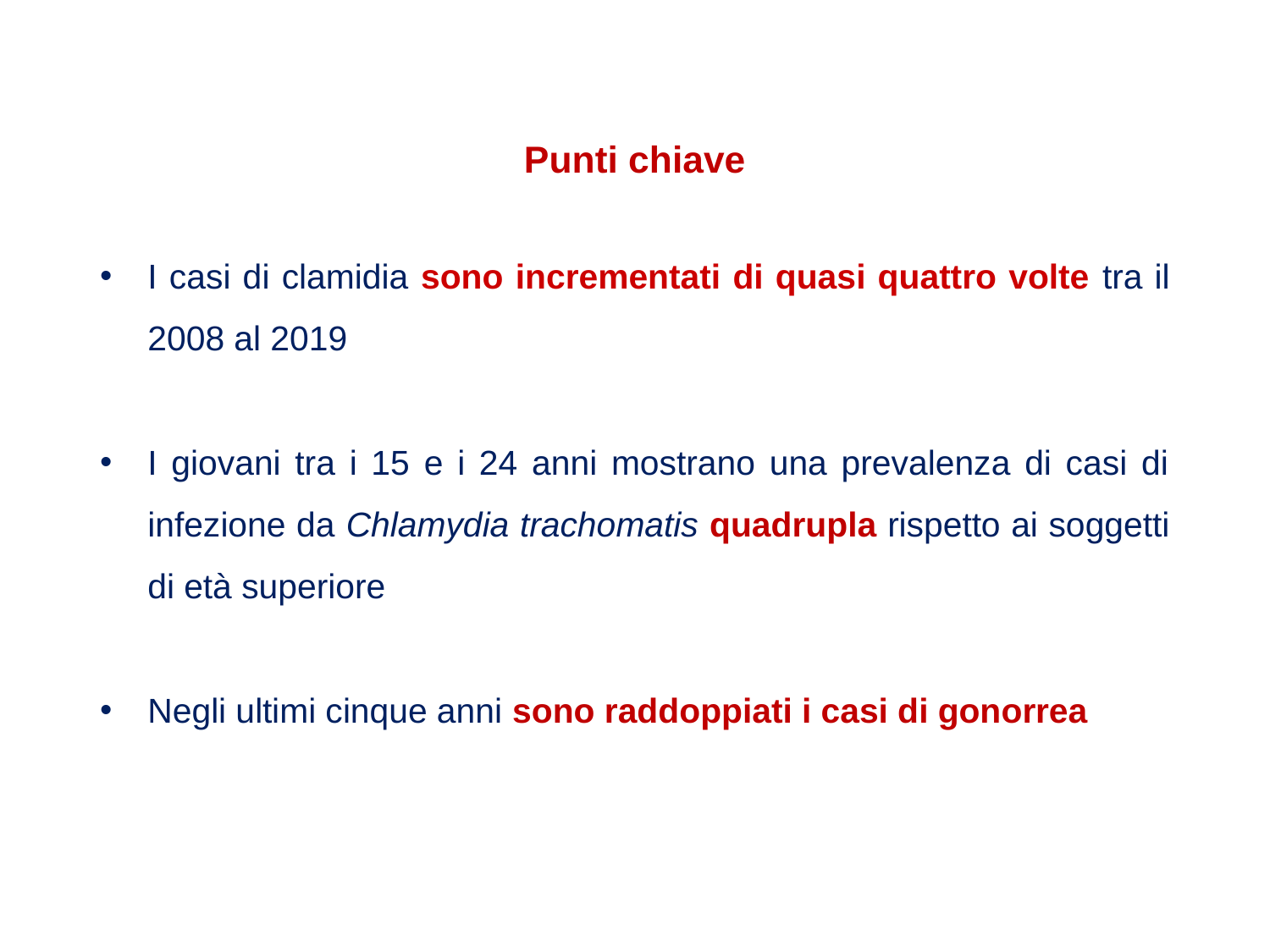

# Punti chiave
I casi di clamidia sono incrementati di quasi quattro volte tra il 2008 al 2019

I giovani tra i 15 e i 24 anni mostrano una prevalenza di casi di infezione da Chlamydia trachomatis quadrupla rispetto ai soggetti di età superiore

Negli ultimi cinque anni sono raddoppiati i casi di gonorrea